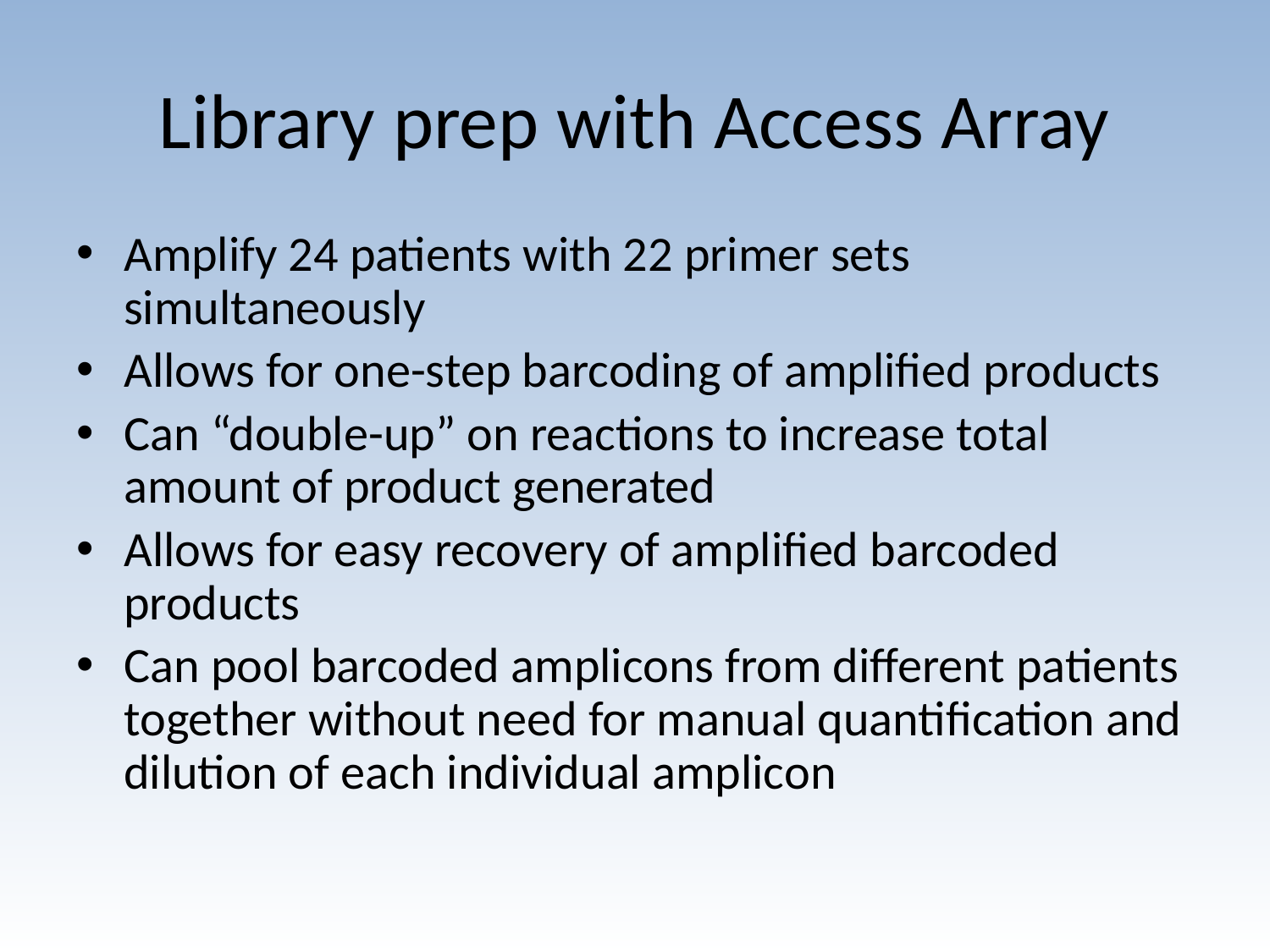

# Library prep with Access Array
Amplify 24 patients with 22 primer sets simultaneously
Allows for one-step barcoding of amplified products
Can “double-up” on reactions to increase total amount of product generated
Allows for easy recovery of amplified barcoded products
Can pool barcoded amplicons from different patients together without need for manual quantification and dilution of each individual amplicon